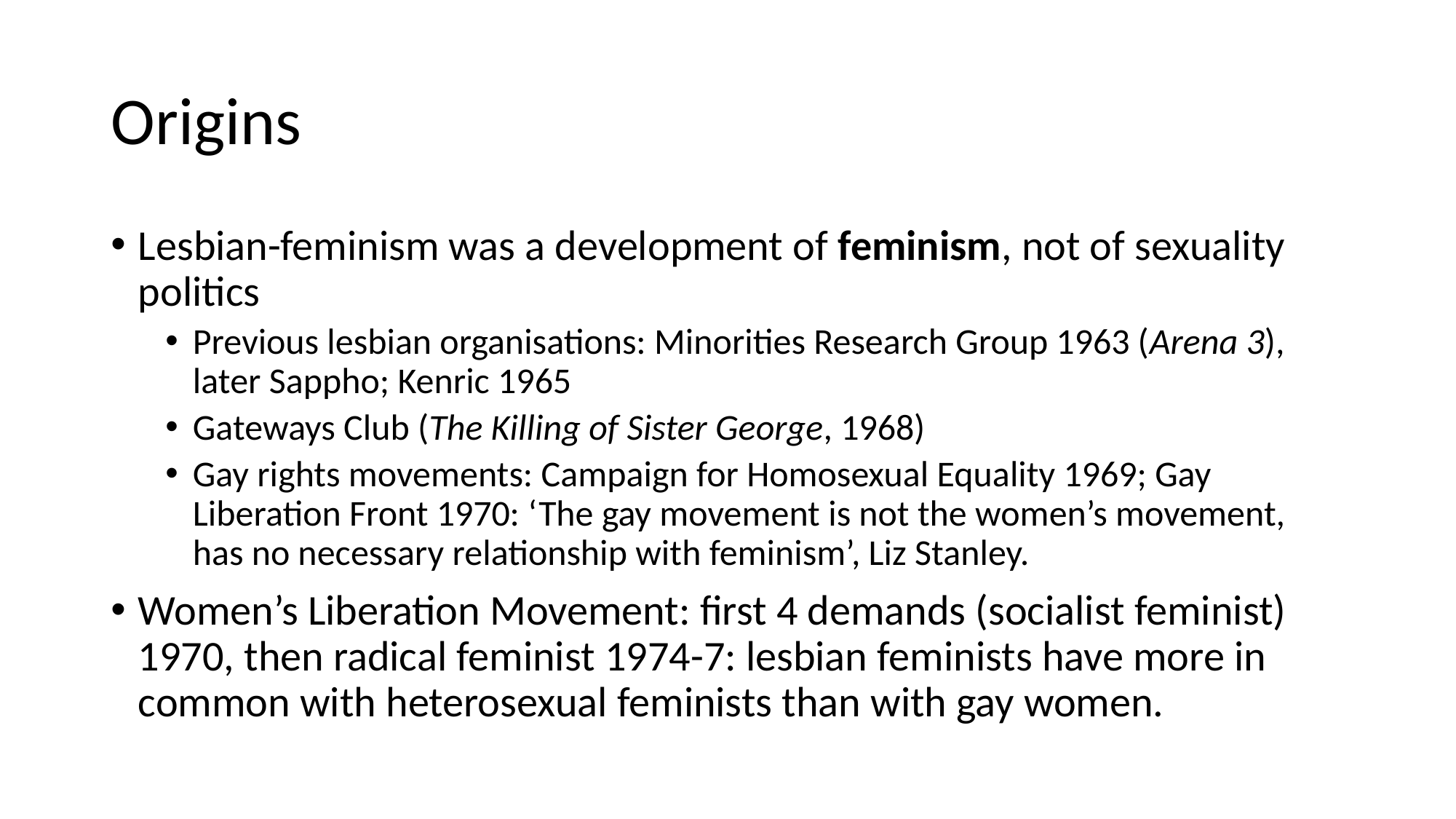

# Origins
Lesbian-feminism was a development of feminism, not of sexuality politics
Previous lesbian organisations: Minorities Research Group 1963 (Arena 3), later Sappho; Kenric 1965
Gateways Club (The Killing of Sister George, 1968)
Gay rights movements: Campaign for Homosexual Equality 1969; Gay Liberation Front 1970: ‘The gay movement is not the women’s movement, has no necessary relationship with feminism’, Liz Stanley.
Women’s Liberation Movement: first 4 demands (socialist feminist) 1970, then radical feminist 1974-7: lesbian feminists have more in common with heterosexual feminists than with gay women.